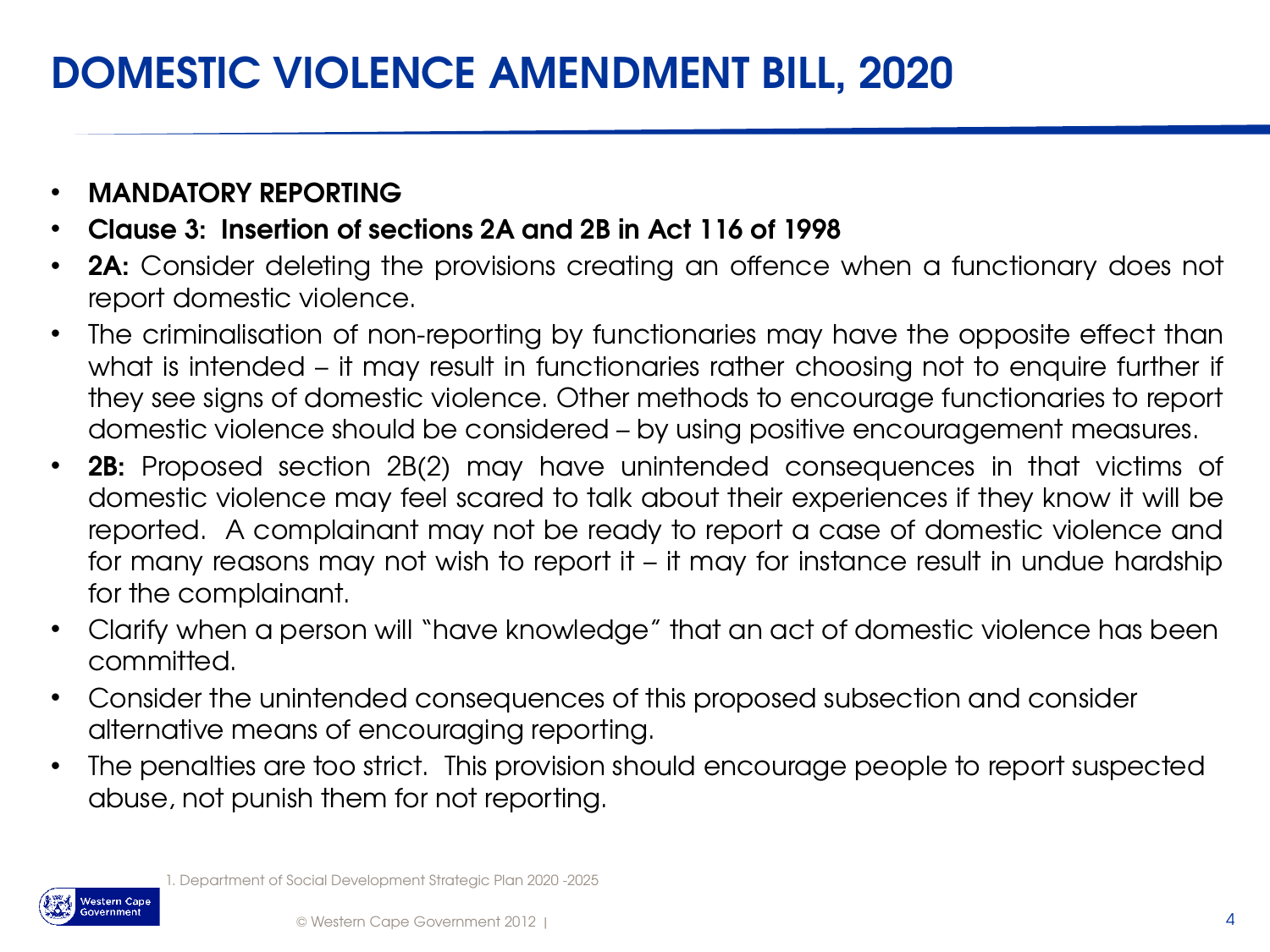

# DOMESTIC VIOLENCE AMENDMENT BILL, 2020
MANDATORY REPORTING
Clause 3:  Insertion of sections 2A and 2B in Act 116 of 1998
2A: Consider deleting the provisions creating an offence when a functionary does not report domestic violence.
The criminalisation of non-reporting by functionaries may have the opposite effect than what is intended – it may result in functionaries rather choosing not to enquire further if they see signs of domestic violence. Other methods to encourage functionaries to report domestic violence should be considered – by using positive encouragement measures.
2B: Proposed section 2B(2) may have unintended consequences in that victims of domestic violence may feel scared to talk about their experiences if they know it will be reported.  A complainant may not be ready to report a case of domestic violence and for many reasons may not wish to report it – it may for instance result in undue hardship for the complainant.
Clarify when a person will “have knowledge” that an act of domestic violence has been committed.
Consider the unintended consequences of this proposed subsection and consider alternative means of encouraging reporting.
The penalties are too strict.  This provision should encourage people to report suspected abuse, not punish them for not reporting.
1. Department of Social Development Strategic Plan 2020 -2025
4